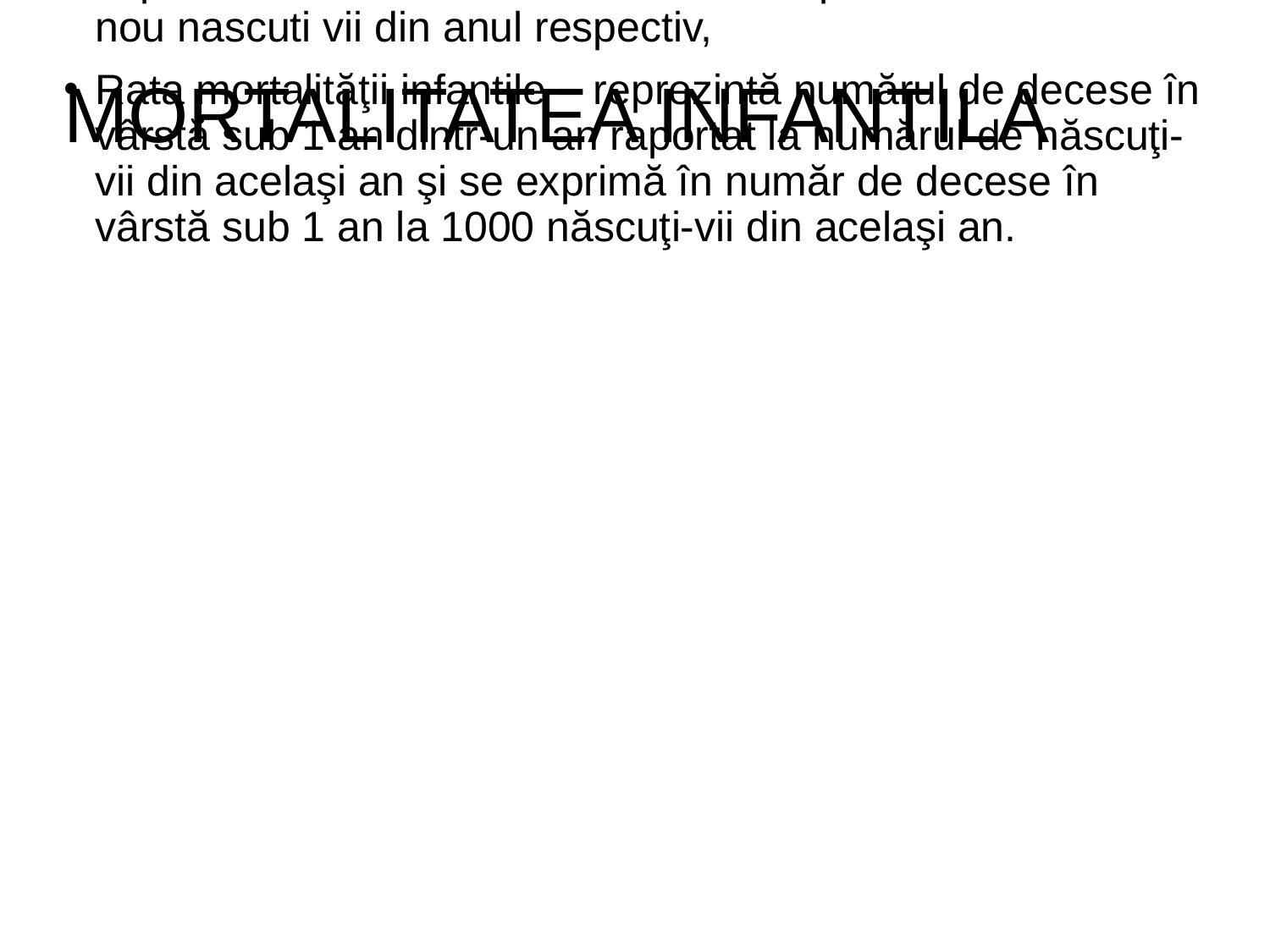

Mortalitatea infantila este definita ca numarul de decese a copiilor cu varsta mai mica de un an raportat la numarul de nou nascuti vii din anul respectiv,
Rata mortalităţii infantile – reprezintă numărul de decese în vârstă sub 1 an dintr-un an raportat la numărul de născuţi-vii din acelaşi an şi se exprimă în număr de decese în vârstă sub 1 an la 1000 născuţi-vii din acelaşi an.

# MORTALITATEA INFANTILA